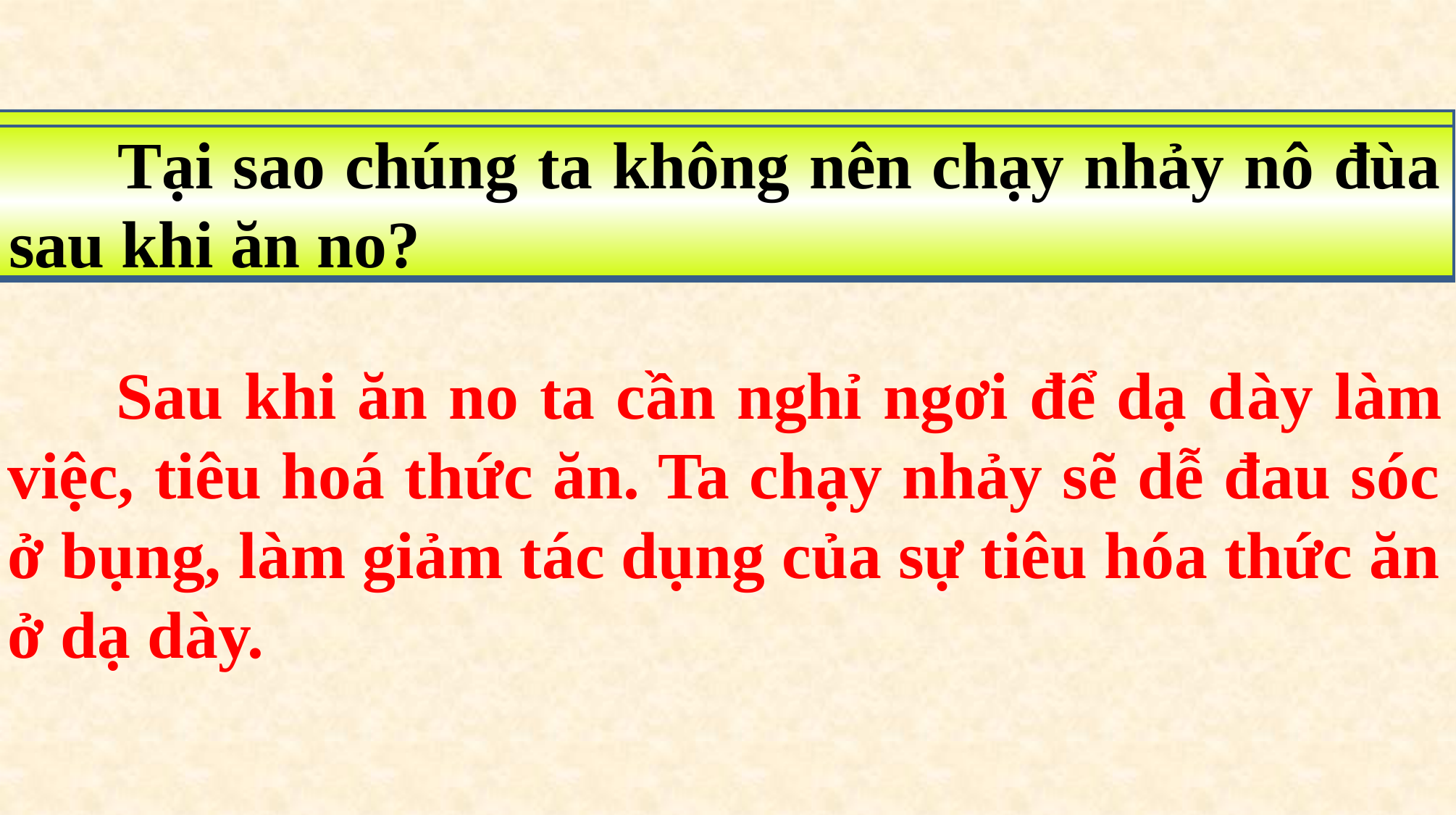

Sau khi ăn no chúng ta có nên chạy nhảy nô đùa không?
	Tại sao chúng ta không nên chạy nhảy nô đùa sau khi ăn no?
	Sau khi ăn no ta cần nghỉ ngơi để dạ dày làm việc, tiêu hoá thức ăn. Ta chạy nhảy sẽ dễ đau sóc ở bụng, làm giảm tác dụng của sự tiêu hóa thức ăn ở dạ dày.